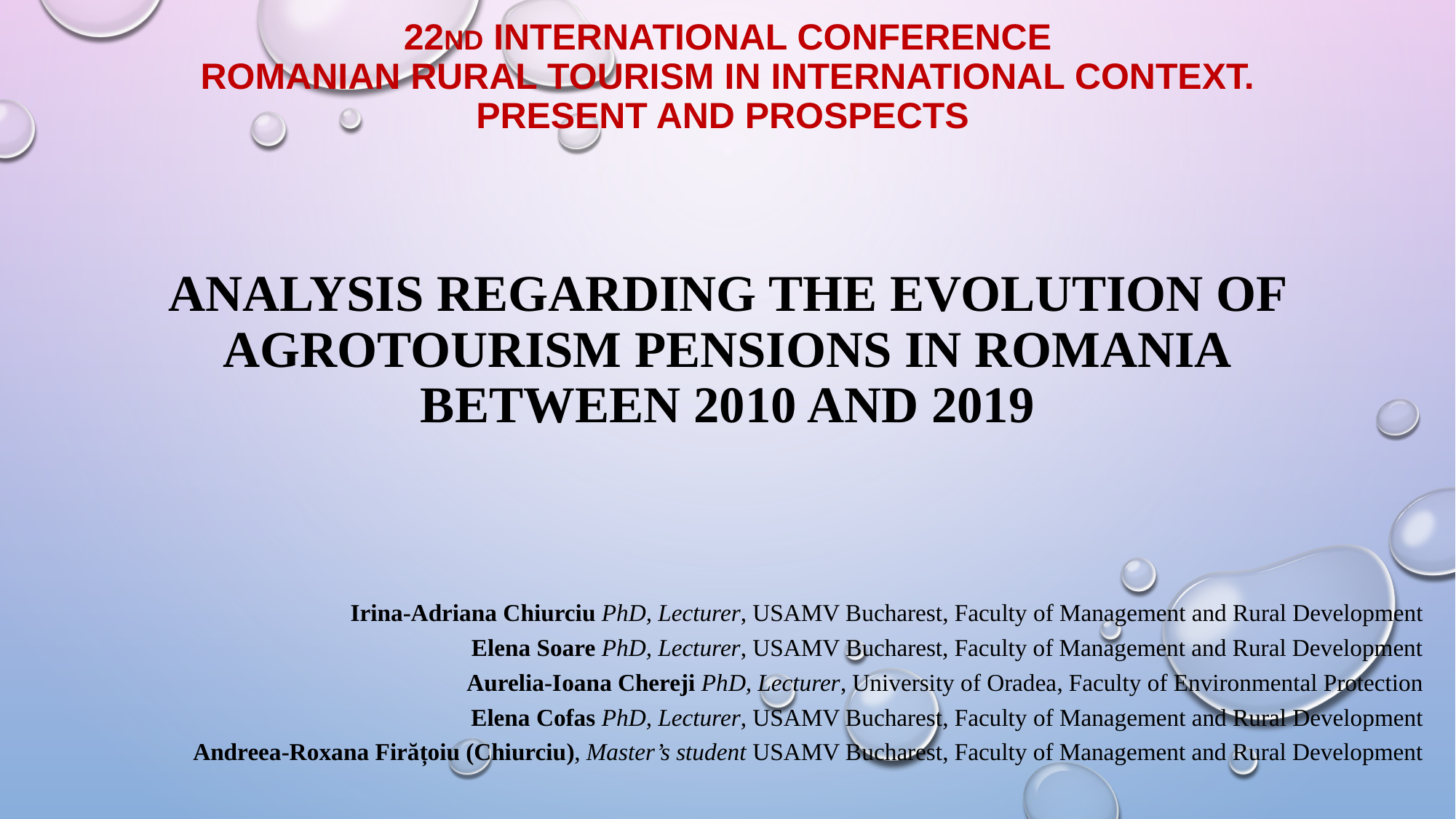

# 22nd International Conference ROMANIAN RURAL TOURISM IN INTERNATIONAL CONTEXT. PRESENT AND PROSPECTS ANALYSIS REGARDING THE EVOLUTION OF AGROTOURISM PENSIONS IN ROMANIA between 2010 and 2019
Irina-Adriana Chiurciu PhD, lecturer, USAMV Bucharest, Faculty of Management and Rural Development
Elena Soare PhD, lecturer, USAMV Bucharest, Faculty of Management and Rural Development
Aurelia-Ioana Chereji PhD, lecturer, University of Oradea, Faculty of Environmental Protection
Elena Cofas PhD, lecturer, USAMV Bucharest, Faculty of Management and Rural Development
Andreea-Roxana Firățoiu (Chiurciu), Master’s student USAMV Bucharest, Faculty of Management and Rural Development